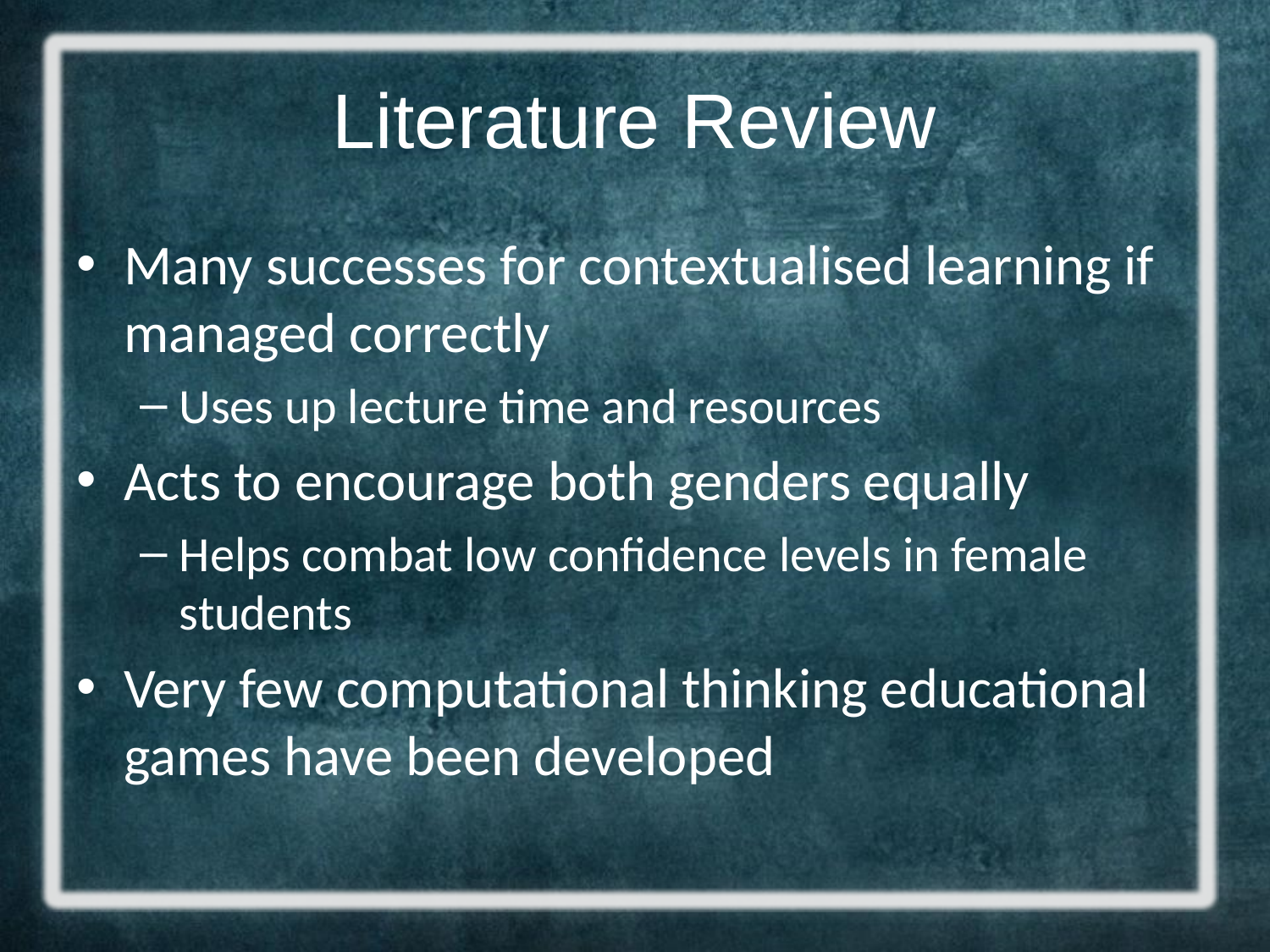

# Literature Review

Many successes for contextualised learning if managed correctly
Uses up lecture time and resources
Acts to encourage both genders equally
Helps combat low confidence levels in female students
Very few computational thinking educational games have been developed